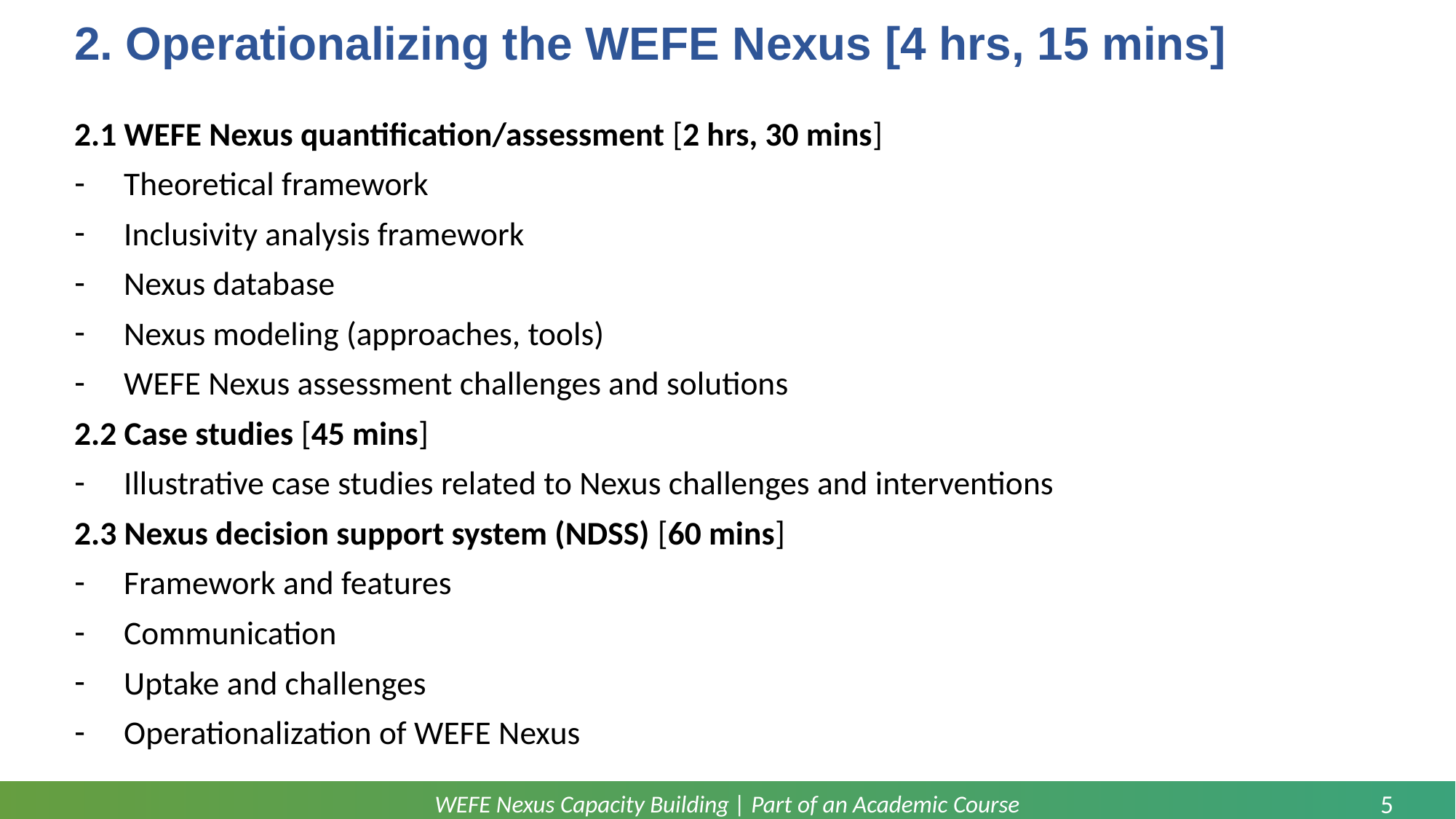

# 2. Operationalizing the WEFE Nexus [4 hrs, 15 mins]
2.1 WEFE Nexus quantification/assessment [2 hrs, 30 mins]
Theoretical framework
Inclusivity analysis framework
Nexus database
Nexus modeling (approaches, tools)
WEFE Nexus assessment challenges and solutions
2.2 Case studies [45 mins]
Illustrative case studies related to Nexus challenges and interventions
2.3 Nexus decision support system (NDSS) [60 mins]
Framework and features
Communication
Uptake and challenges
Operationalization of WEFE Nexus